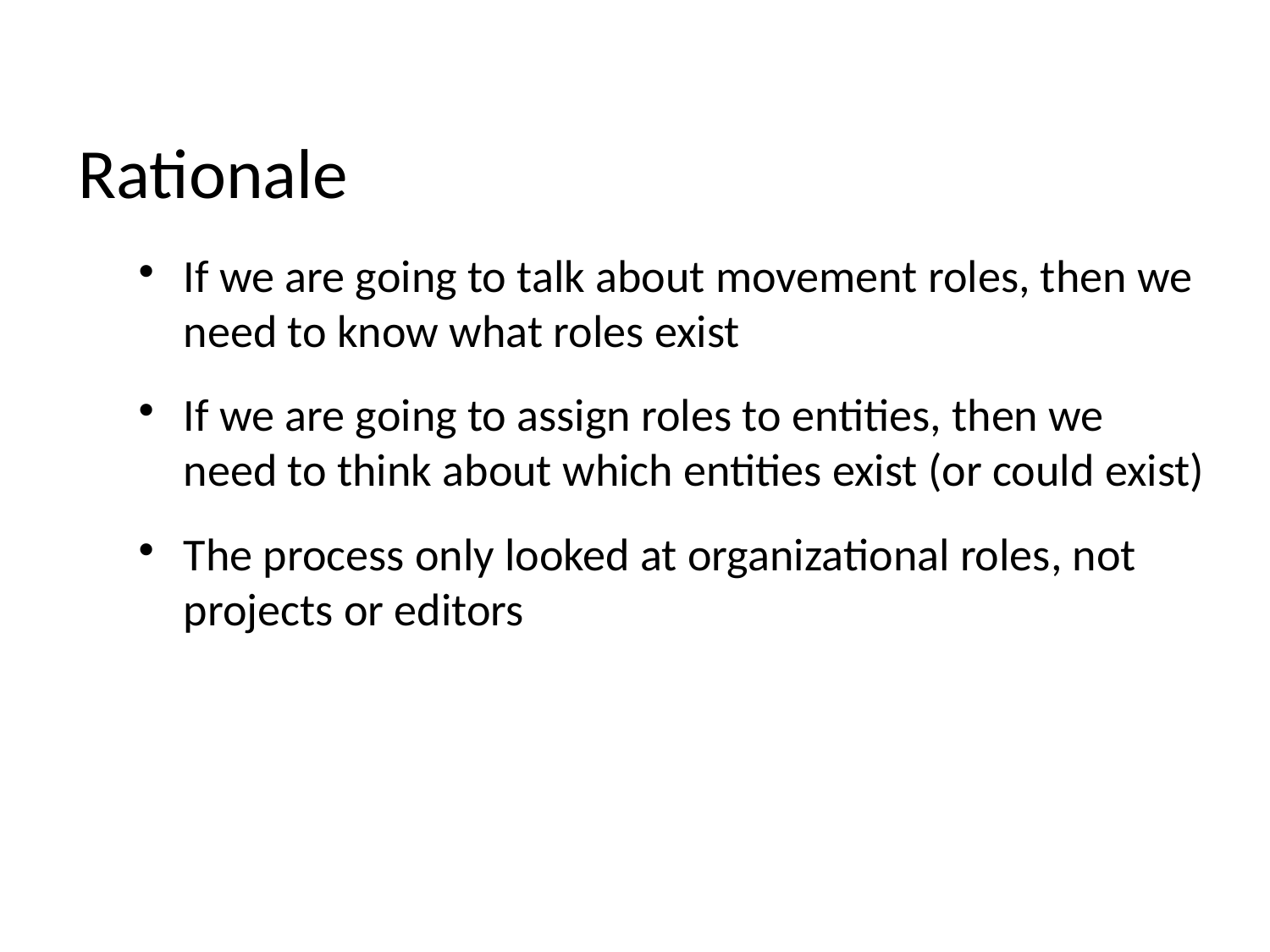

# Rationale
If we are going to talk about movement roles, then we need to know what roles exist
If we are going to assign roles to entities, then we need to think about which entities exist (or could exist)
The process only looked at organizational roles, not projects or editors